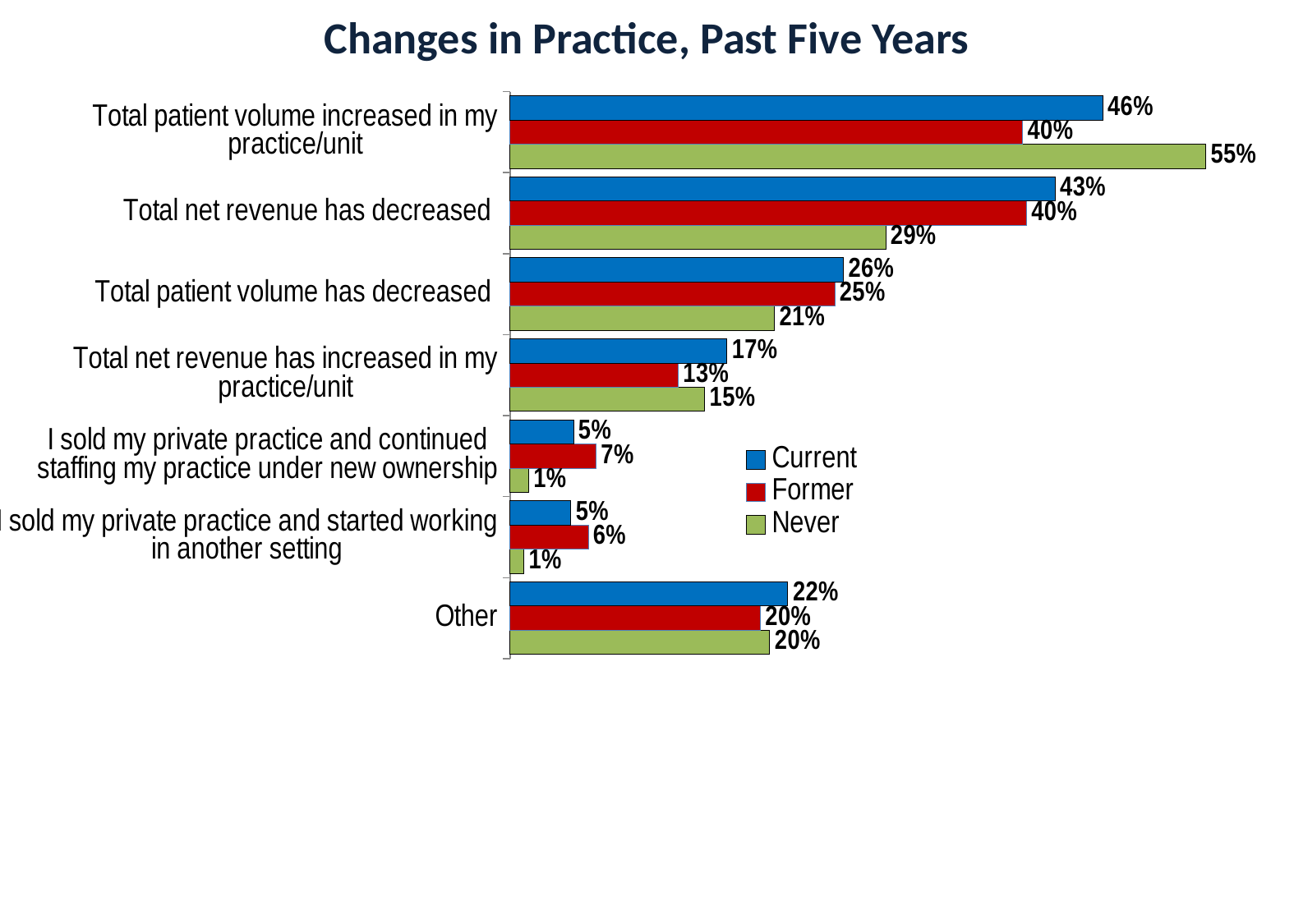

# Changes in Practice, Past Five Years

### Chart

| Category | Never | Former | Current |
|---|---|---|---|
| Other | 0.20363636363636364 | 0.19631901840490798 | 0.21784232365145229 |
| I sold my private practice and started working in another setting | 0.01090909090909091 | 0.06134969325153374 | 0.04771784232365145 |
| I sold my private practice and continued staffing my practice under new ownership | 0.014545454545454545 | 0.06748466257668712 | 0.04979253112033195 |
| Total net revenue has increased in my practice/unit | 0.15272727272727274 | 0.13190184049079753 | 0.17012448132780084 |
| Total patient volume has decreased  | 0.20727272727272728 | 0.254601226993865 | 0.26141078838174275 |
| Total net revenue has decreased  | 0.29454545454545455 | 0.4049079754601227 | 0.42738589211618255 |
| Total patient volume increased in my practice/unit | 0.5454545454545454 | 0.401840490797546 | 0.46473029045643155 |